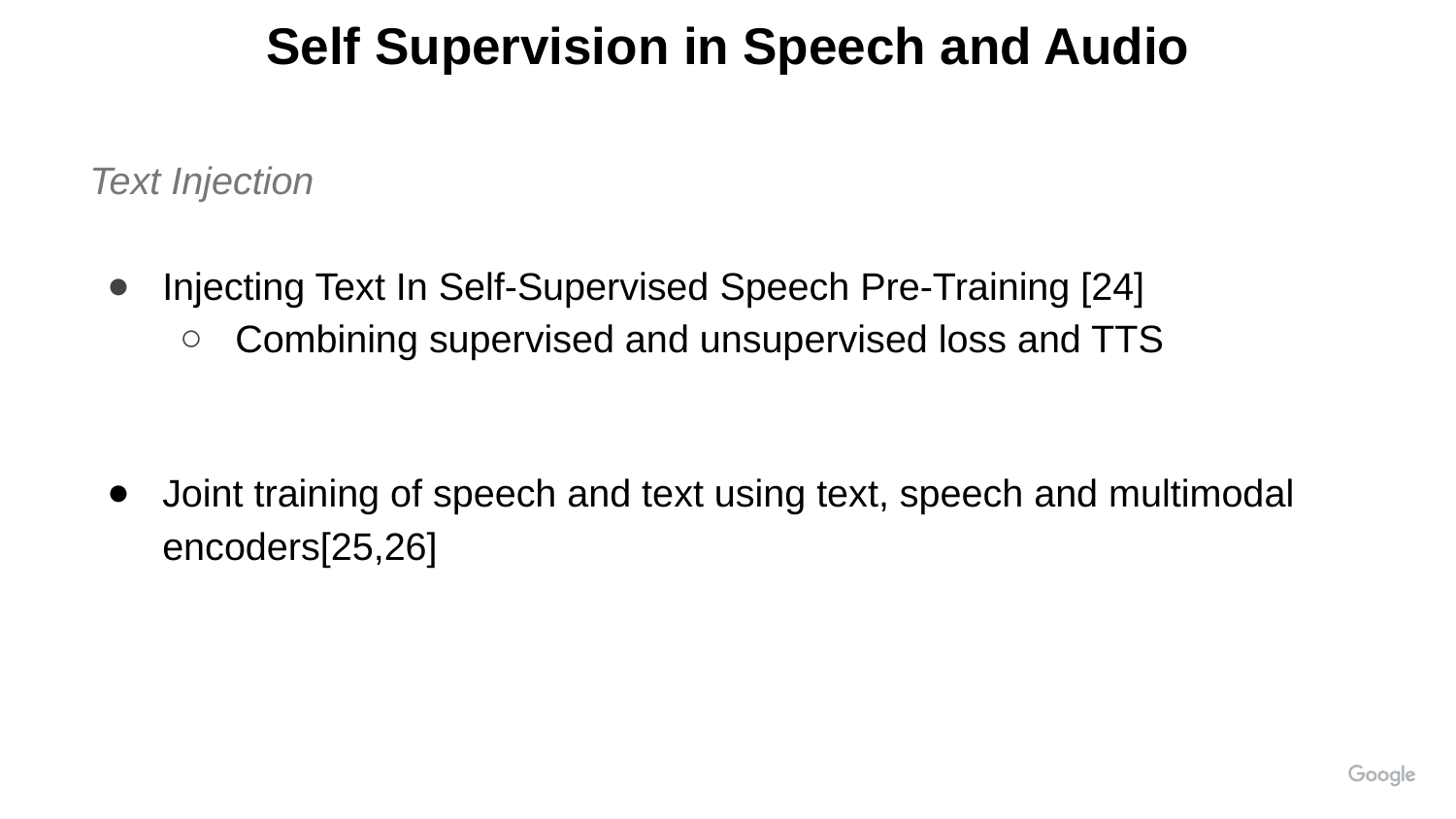

Self Supervision in Speech and Audio
Text Injection

Injecting Text In Self-Supervised Speech Pre-Training [24]
Combining supervised and unsupervised loss and TTS

Joint training of speech and text using text, speech and multimodal encoders[25,26]